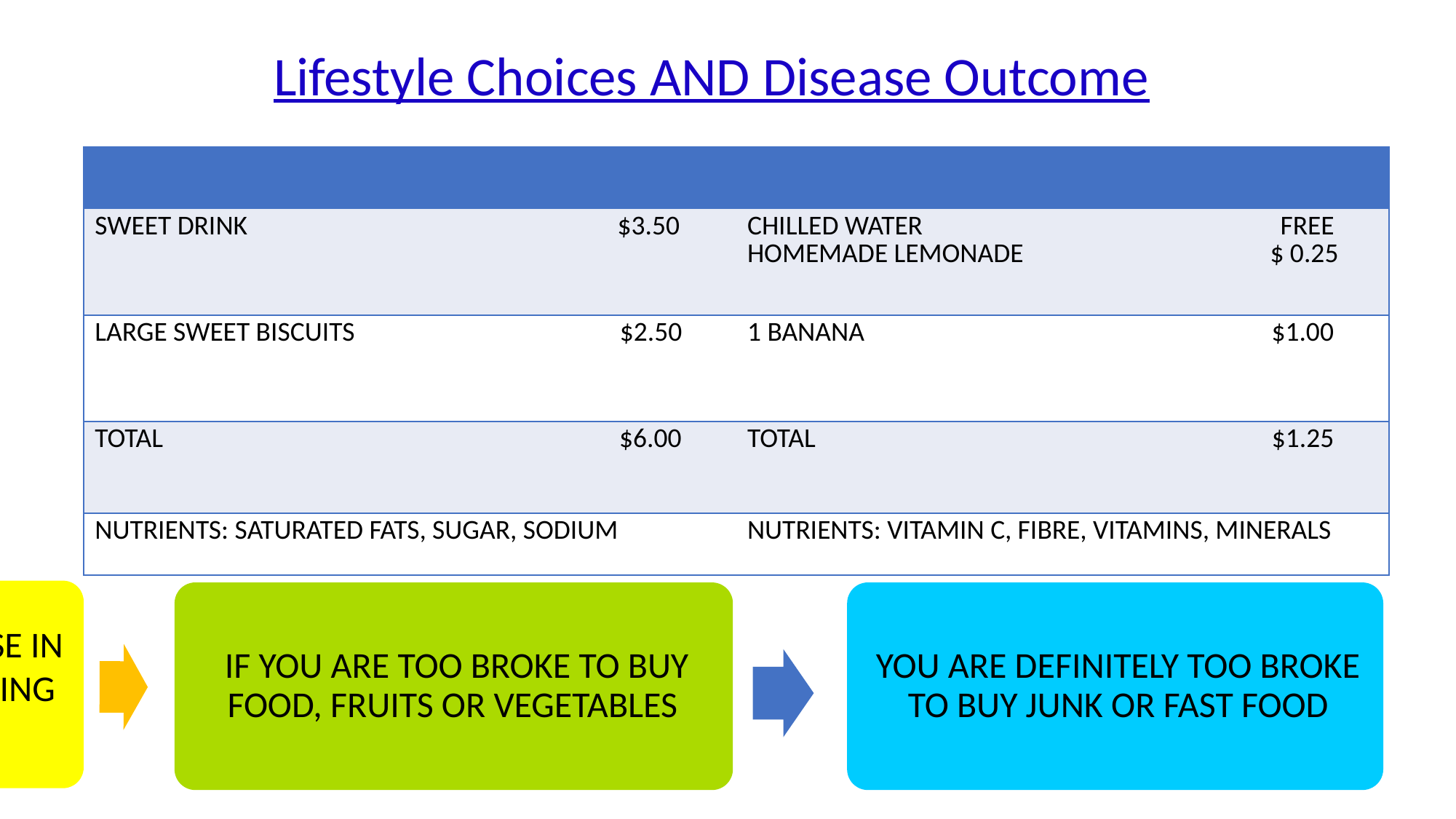

# Lifestyle Choices AND Disease Outcome
|  |  |
| --- | --- |
| SWEET DRINK $3.50 | CHILLED WATER FREE HOMEMADE LEMONADE $ 0.25 |
| LARGE SWEET BISCUITS $2.50 | 1 BANANA $1.00 |
| TOTAL $6.00 | TOTAL $1.25 |
| NUTRIENTS: SATURATED FATS, SUGAR, SODIUM | NUTRIENTS: VITAMIN C, FIBRE, VITAMINS, MINERALS |
BE WISE IN SPENDING

IF YOU ARE TOO BROKE TO BUY FOOD, FRUITS OR VEGETABLES

YOU ARE DEFINITELY TOO BROKE TO BUY JUNK OR FAST FOOD